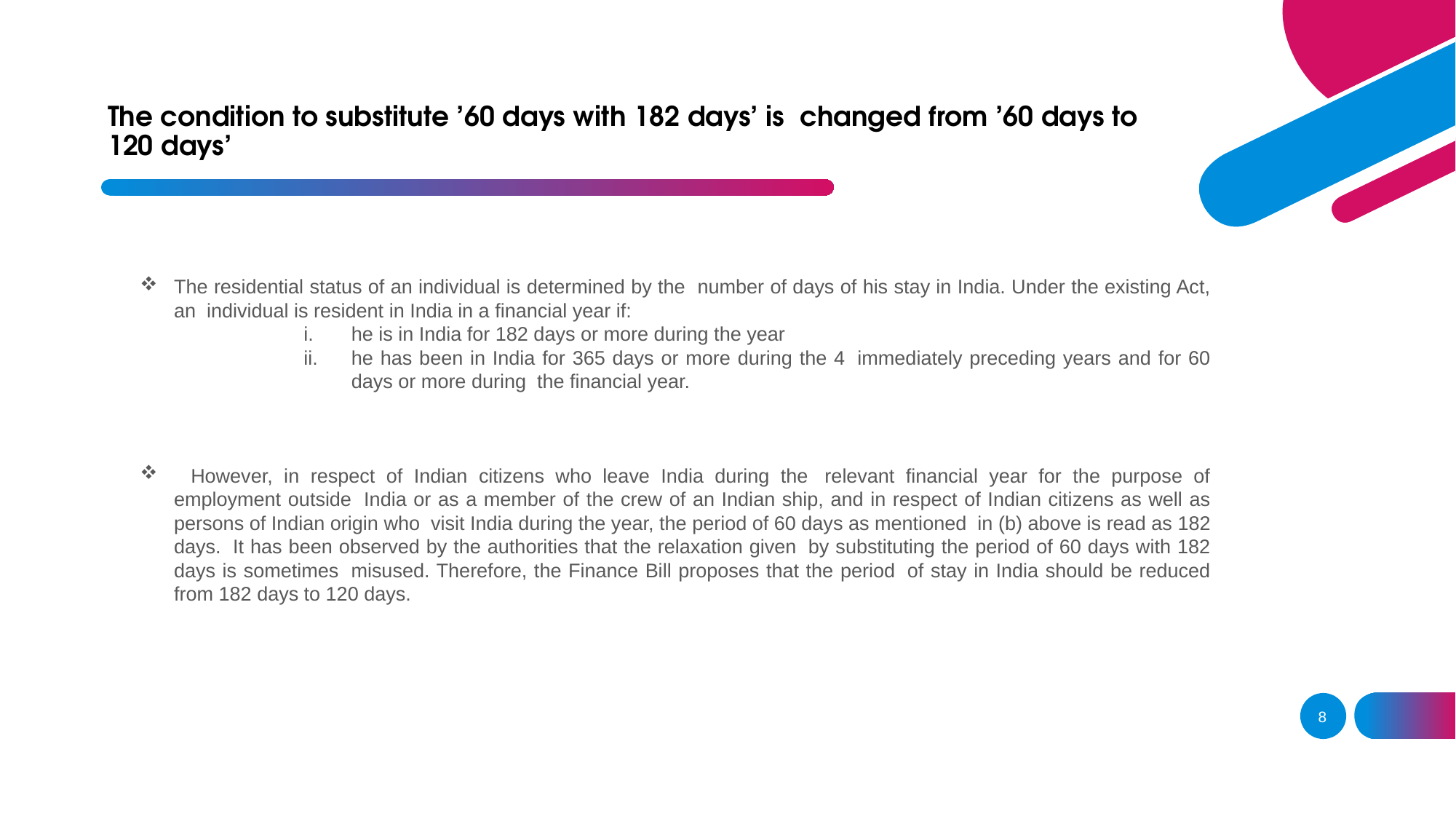

# The condition to substitute ’60 days with 182 days’ is  changed from ’60 days to 120 days’
The residential status of an individual is determined by the  number of days of his stay in India. Under the existing Act, an  individual is resident in India in a financial year if:
he is in India for 182 days or more during the year
he has been in India for 365 days or more during the 4  immediately preceding years and for 60 days or more during  the financial year.

  However, in respect of Indian citizens who leave India during the  relevant financial year for the purpose of employment outside  India or as a member of the crew of an Indian ship, and in respect of Indian citizens as well as persons of Indian origin who  visit India during the year, the period of 60 days as mentioned  in (b) above is read as 182 days.  It has been observed by the authorities that the relaxation given  by substituting the period of 60 days with 182 days is sometimes  misused. Therefore, the Finance Bill proposes that the period  of stay in India should be reduced from 182 days to 120 days.
8